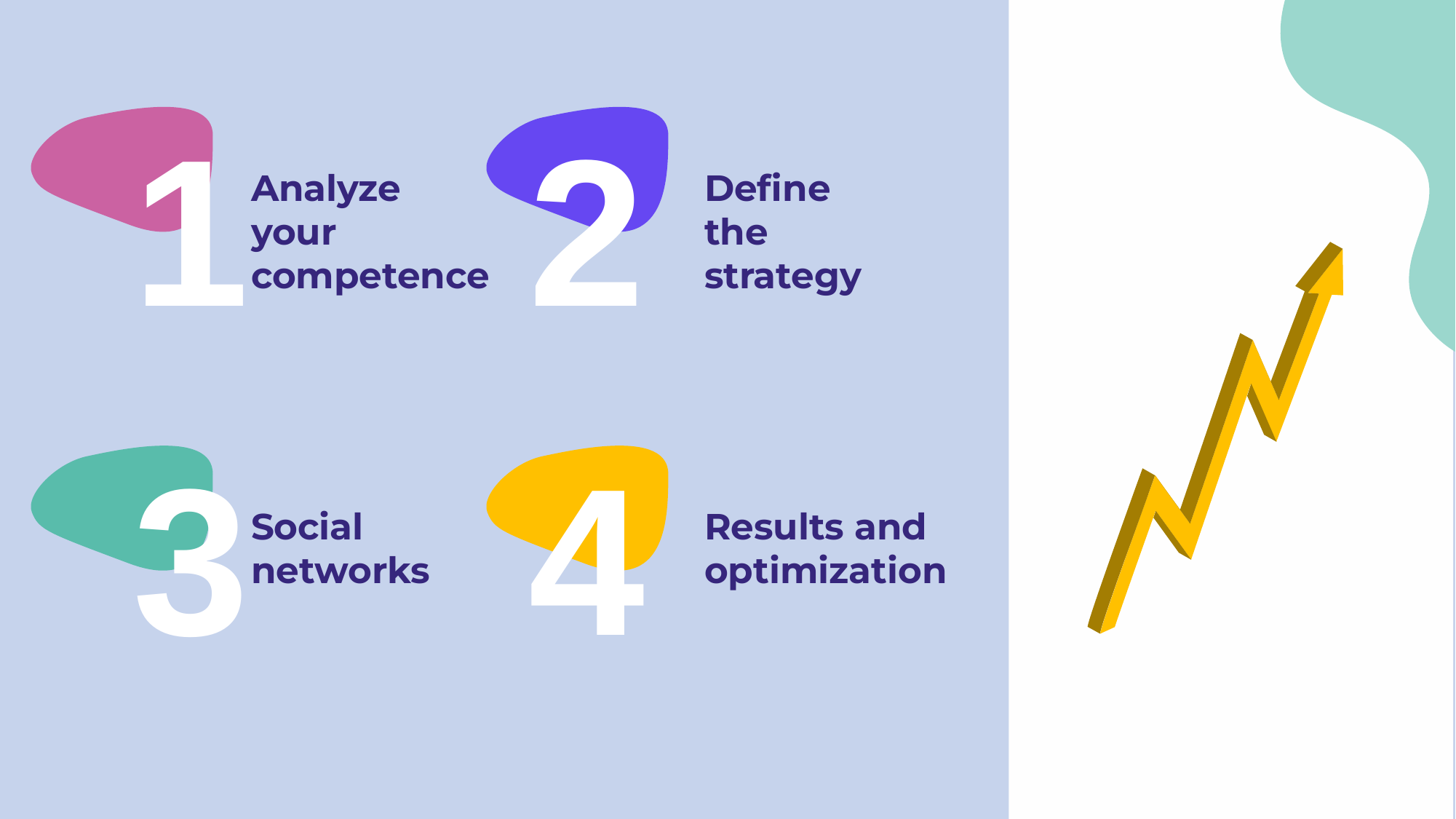

1
2

Analyze your competence
Define the strategy

3
4

Social networks
Results and optimization